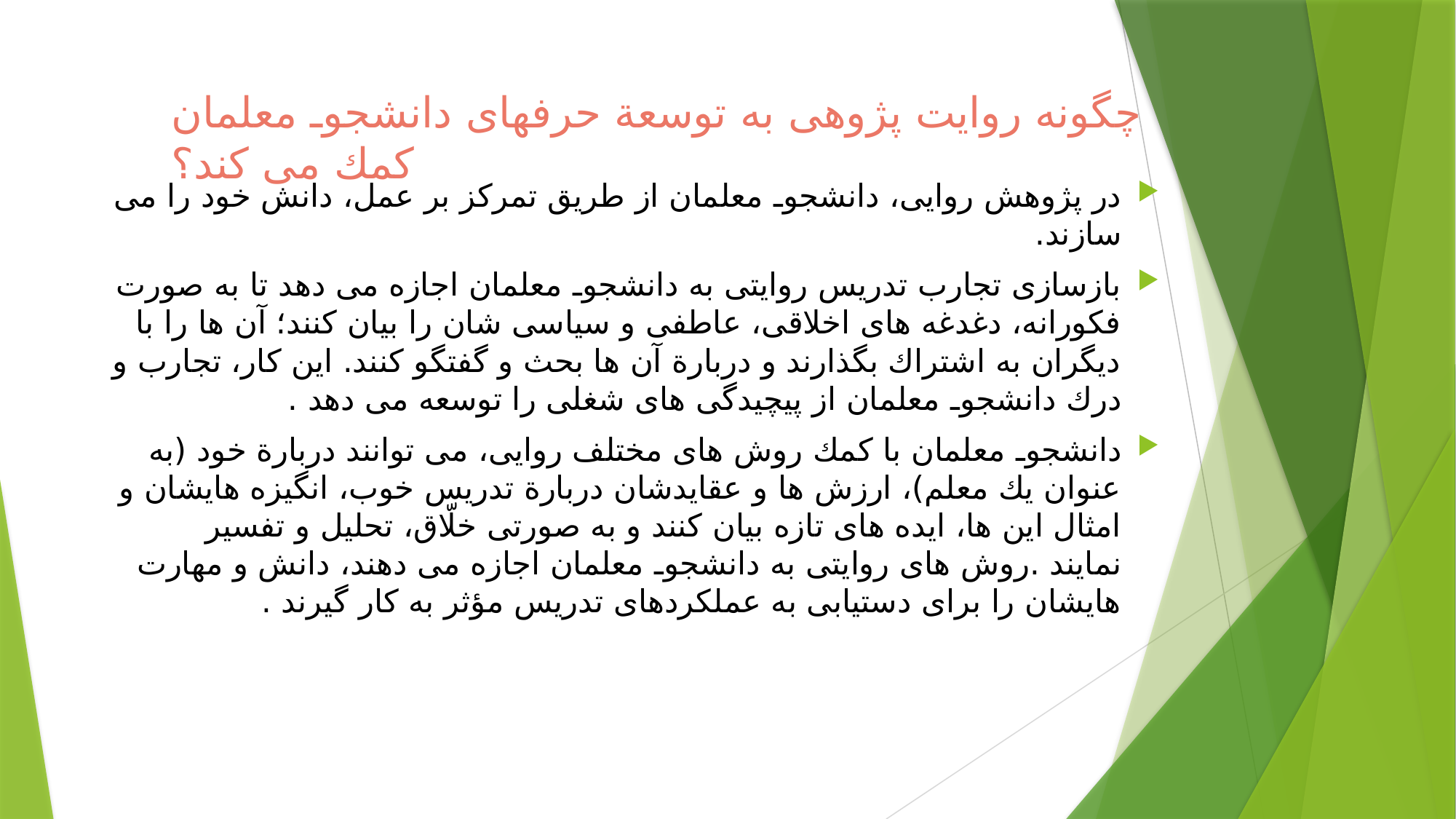

# چگونه روايت پژوهى به توسعة حرفه‎اى دانشجوـ معلمان كمك مى كند؟
در پژوهش روايى، دانشجوـ معلمان از طريق تمركز بر عمل، دانش خود را مى سازند.
بازسازى تجارب تدريس روايتى به دانشجوـ معلمان اجازه مى دهد تا به صورت فكورانه، دغدغه هاى اخلاقى، عاطفى و سياسى شان را بيان كنند؛ آن ها را با ديگران به اشتراك بگذارند و دربارة آن ها بحث و گفتگو كنند. اين كار، تجارب و درك دانشجوـ معلمان از پيچيدگى هاى شغلى را توسعه مى دهد .
دانشجوـ معلمان با كمك روش هاى مختلف روايى، مى توانند دربارة خود (به عنوان يك معلم)، ارزش ها و عقايدشان دربارة تدريس خوب، انگيزه هايشان و امثال اين ها، ايده هاى تازه بيان كنند و به صورتى خلّاق، تحليل و تفسير نمايند .روش هاى روايتى به دانشجوـ معلمان اجازه مى دهند، دانش و مهارت هايشان را براى دستيابى به عملكردهاى تدريس مؤثر به كار گيرند .